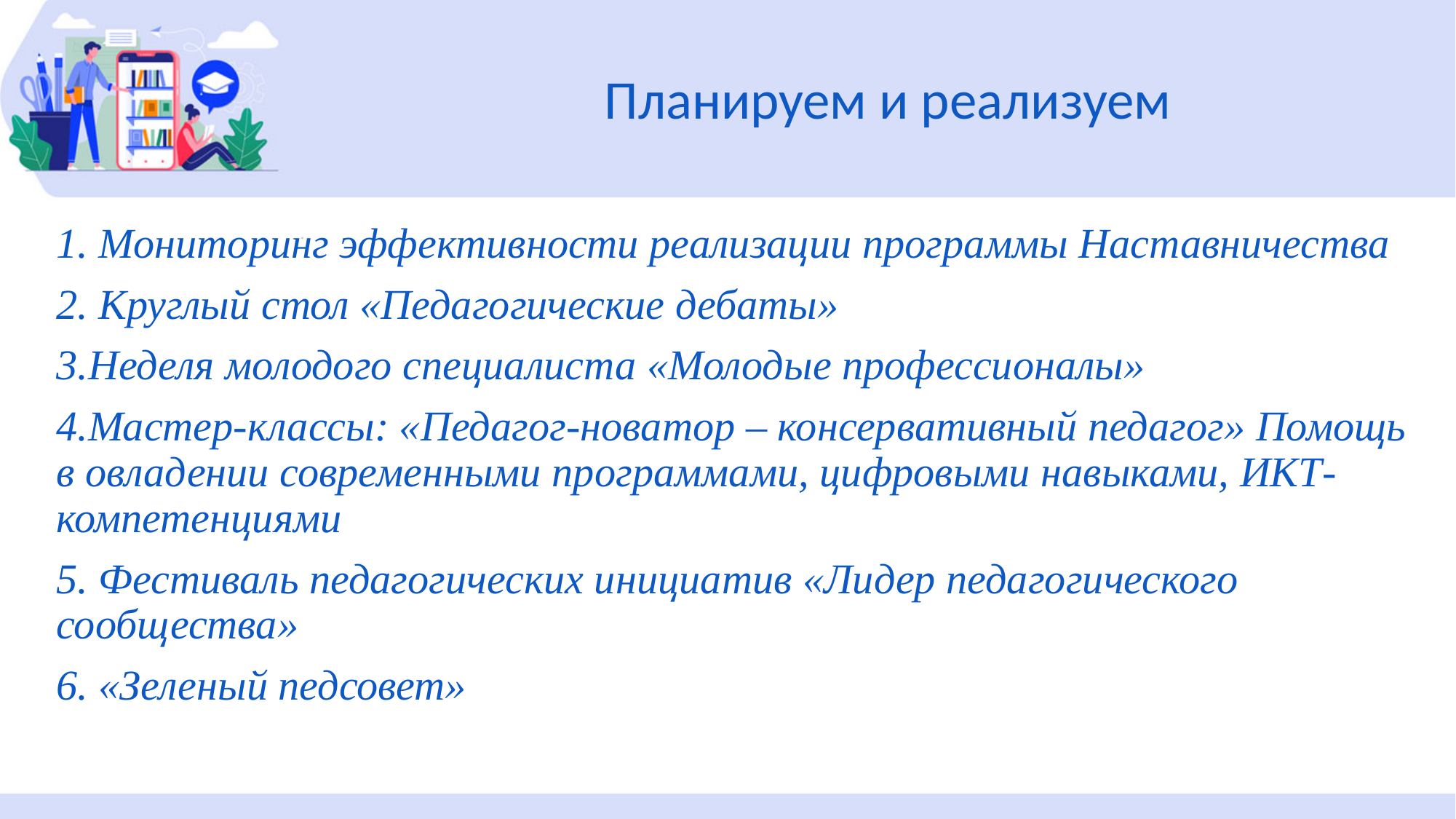

# Планируем и реализуем
1. Мониторинг эффективности реализации программы Наставничества
2. Круглый стол «Педагогические дебаты»
3.Неделя молодого специалиста «Молодые профессионалы»
4.Мастер-классы: «Педагог-новатор – консервативный педагог» Помощь в овладении современными программами, цифровыми навыками, ИКТ-компетенциями
5. Фестиваль педагогических инициатив «Лидер педагогического сообщества»
6. «Зеленый педсовет»